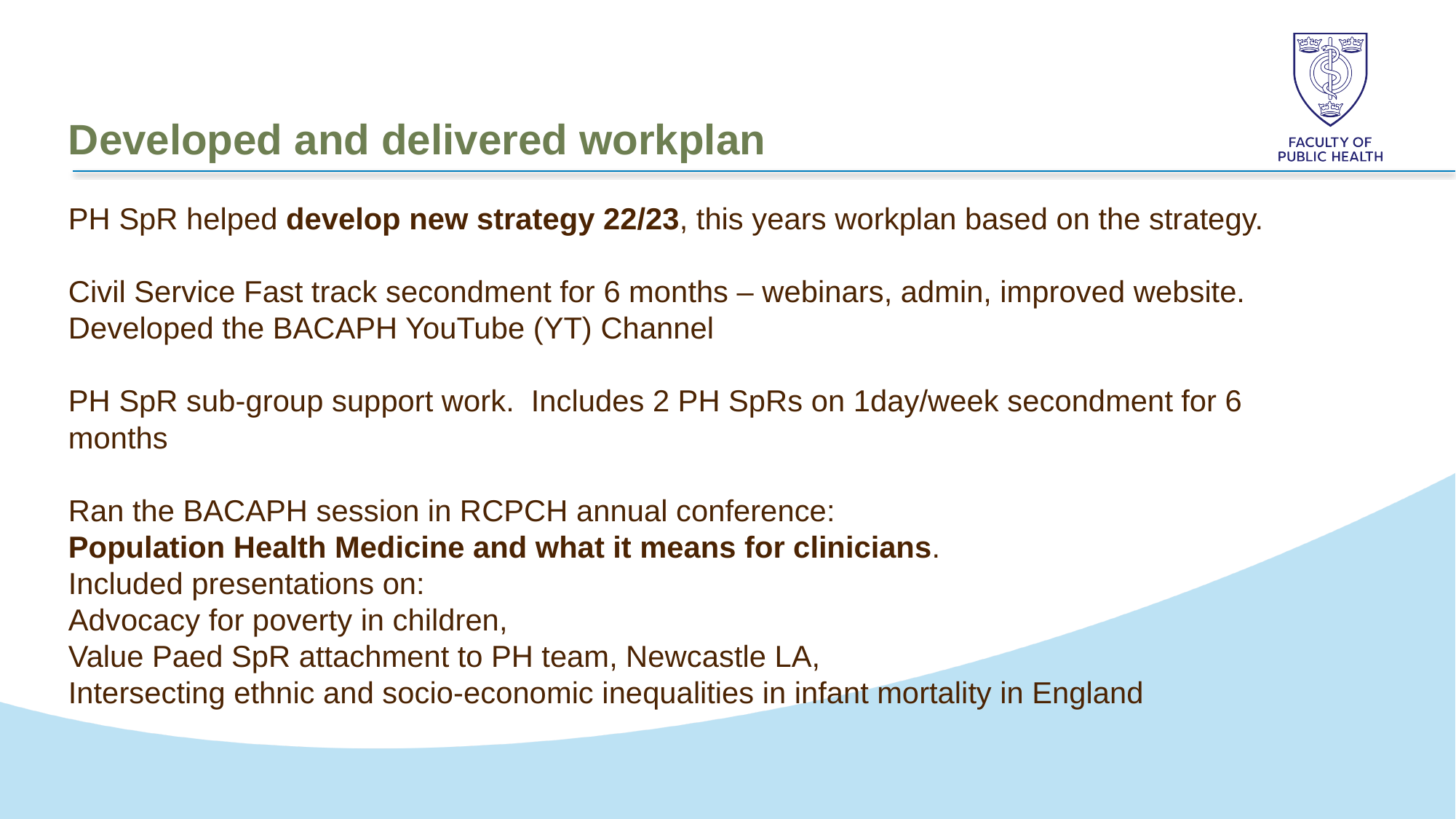

Developed and delivered workplan

PH SpR helped develop new strategy 22/23, this years workplan based on the strategy.

Civil Service Fast track secondment for 6 months – webinars, admin, improved website. Developed the BACAPH YouTube (YT) Channel

PH SpR sub-group support work.  Includes 2 PH SpRs on 1day/week secondment for 6 months

Ran the BACAPH session in RCPCH annual conference:
Population Health Medicine and what it means for clinicians.
Included presentations on:
Advocacy for poverty in children,
Value Paed SpR attachment to PH team, Newcastle LA,
Intersecting ethnic and socio-economic inequalities in infant mortality in England